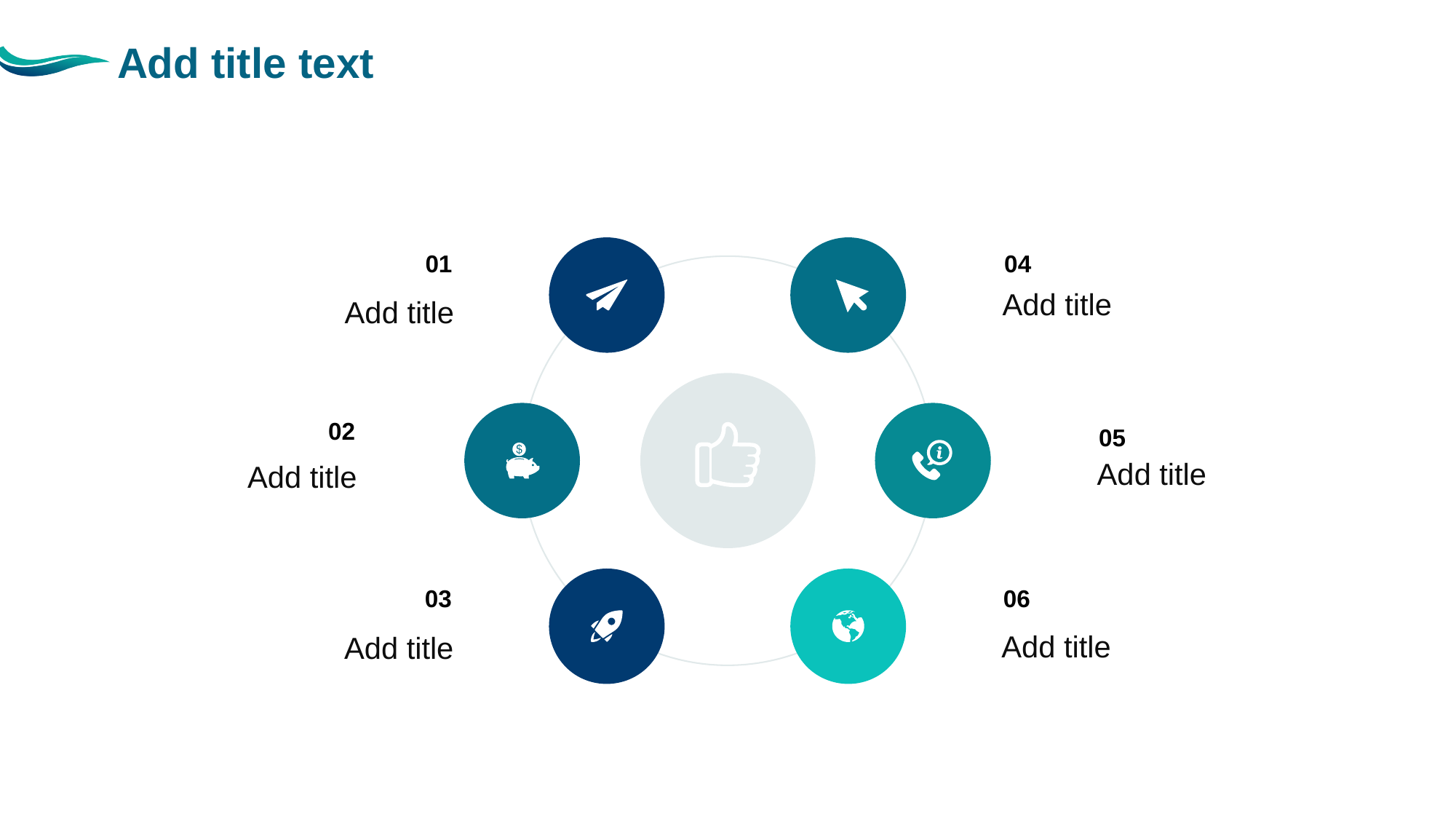

01

Add title

04

Add title

02

Add title

05

Add title

03

Add title

06

Add title